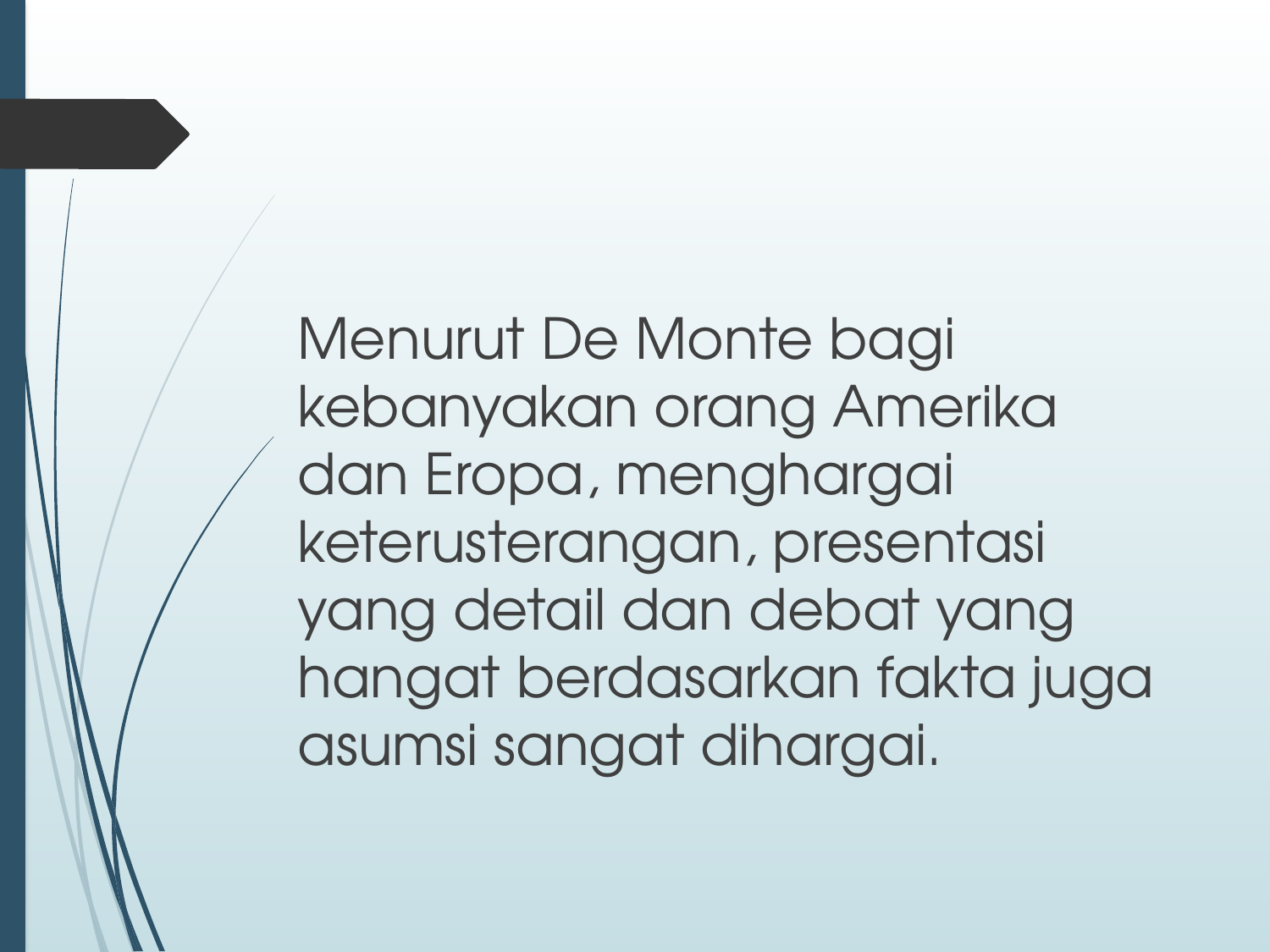

Menurut De Monte bagi kebanyakan orang Amerika dan Eropa, menghargai keterusterangan, presentasi yang detail dan debat yang hangat berdasarkan fakta juga asumsi sangat dihargai.